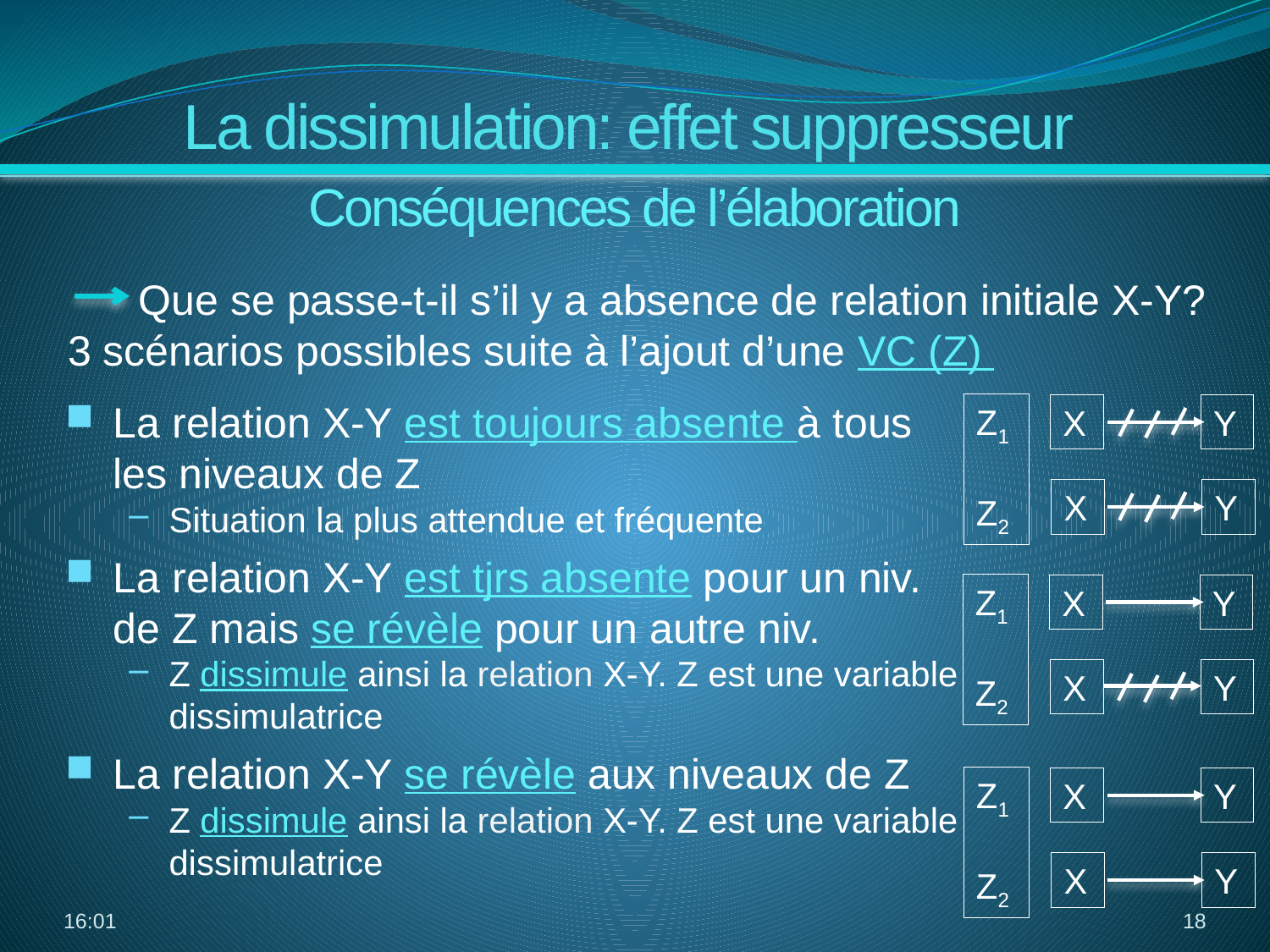

La dissimulation: effet suppresseur
Conséquences de l’élaboration
      Que se passe-t-il s’il y a absence de relation initiale X-Y?  3 scénarios possibles suite à l’ajout d’une VC (Z)

La relation X-Y est toujours absente à tous les niveaux de Z
Situation la plus attendue et fréquente
La relation X-Y est tjrs absente pour un niv. de Z mais se révèle pour un autre niv.
Z dissimule ainsi la relation X-Y. Z est une variable dissimulatrice
La relation X-Y se révèle aux niveaux de Z
Z dissimule ainsi la relation X-Y. Z est une variable dissimulatrice

Z1

Z2
X
Y
X
Y
Z1

Z2
X
Y
X
Y
Z1

Z2
X
Y
X
Y
16:01
18